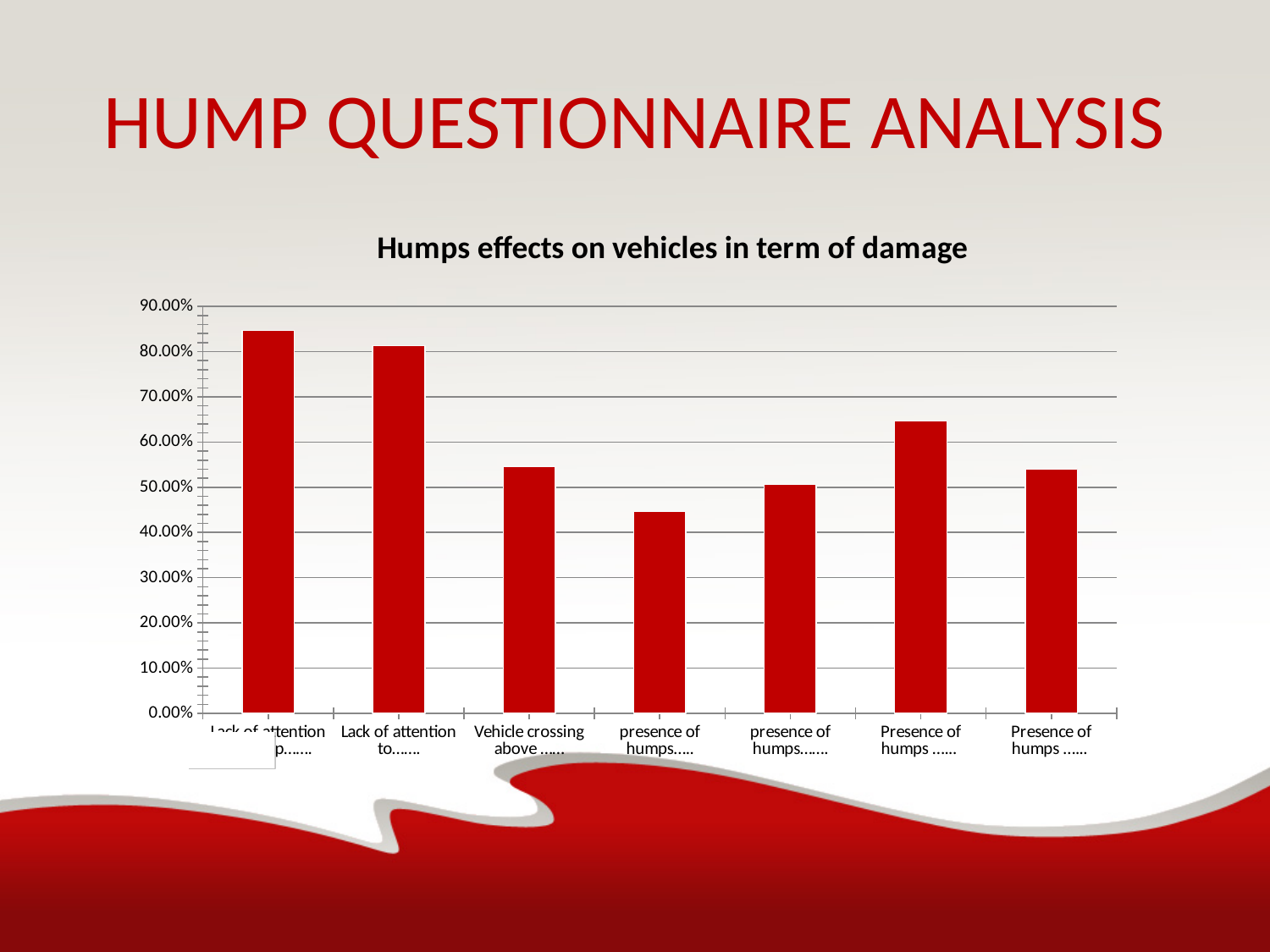

# HUMP QUESTIONNAIRE ANALYSIS

### Chart: Humps effects on vehicles in term of damage

| Category |  |
|---|---|
| Lack of attention to hump……. | 0.8466000000000011 |
| Lack of attention to……. | 0.8133 |
| Vehicle crossing above …… | 0.5466 |
| presence of humps….. | 0.44670000000000004 |
| presence of humps……. | 0.5066 |
| Presence of humps …...  | 0.6467000000000014 |
| Presence of humps …...  | 0.54 |